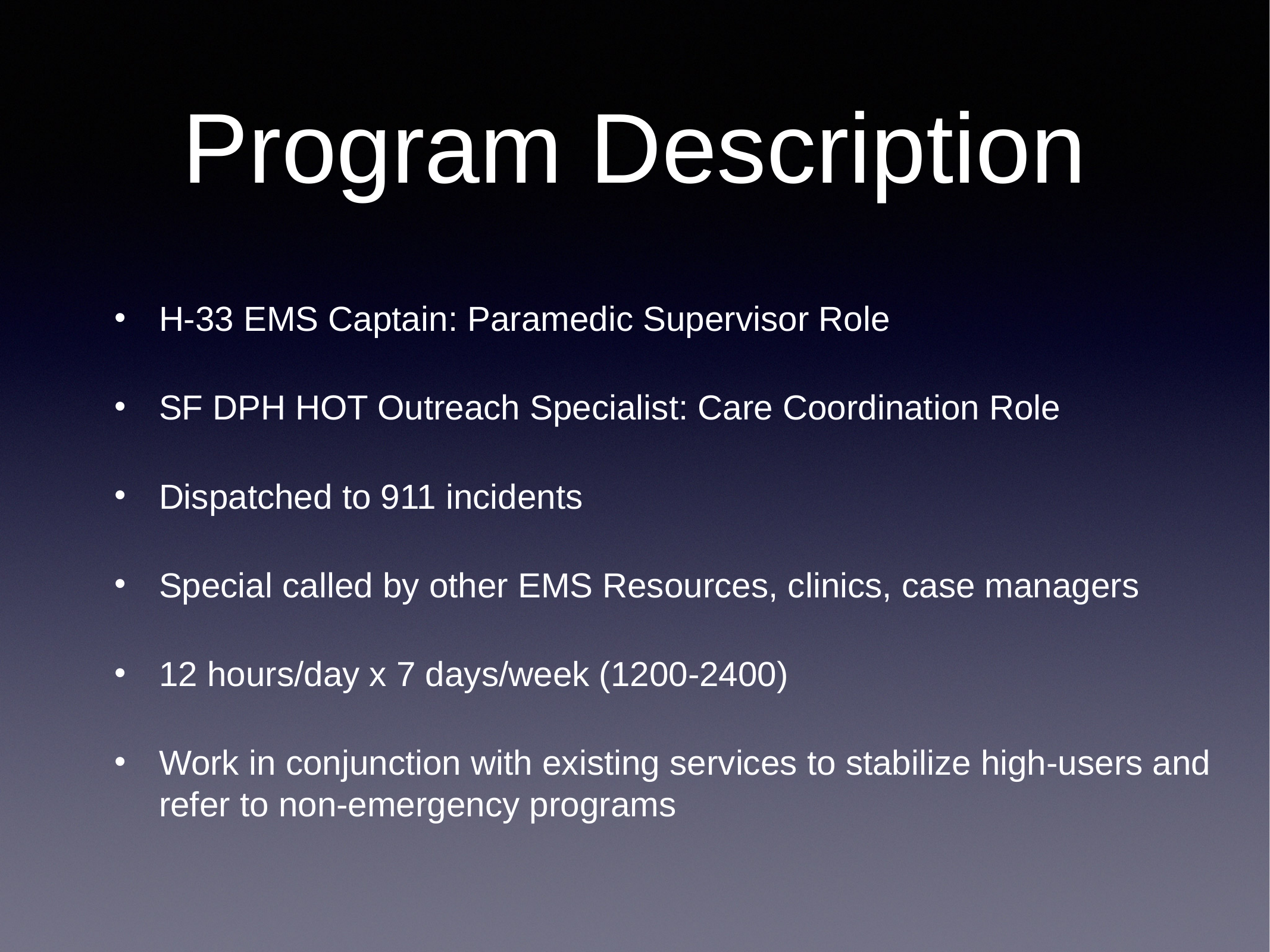

# Program Description
H-33 EMS Captain: Paramedic Supervisor Role
SF DPH HOT Outreach Specialist: Care Coordination Role
Dispatched to 911 incidents
Special called by other EMS Resources, clinics, case managers
12 hours/day x 7 days/week (1200-2400)
Work in conjunction with existing services to stabilize high-users and refer to non-emergency programs